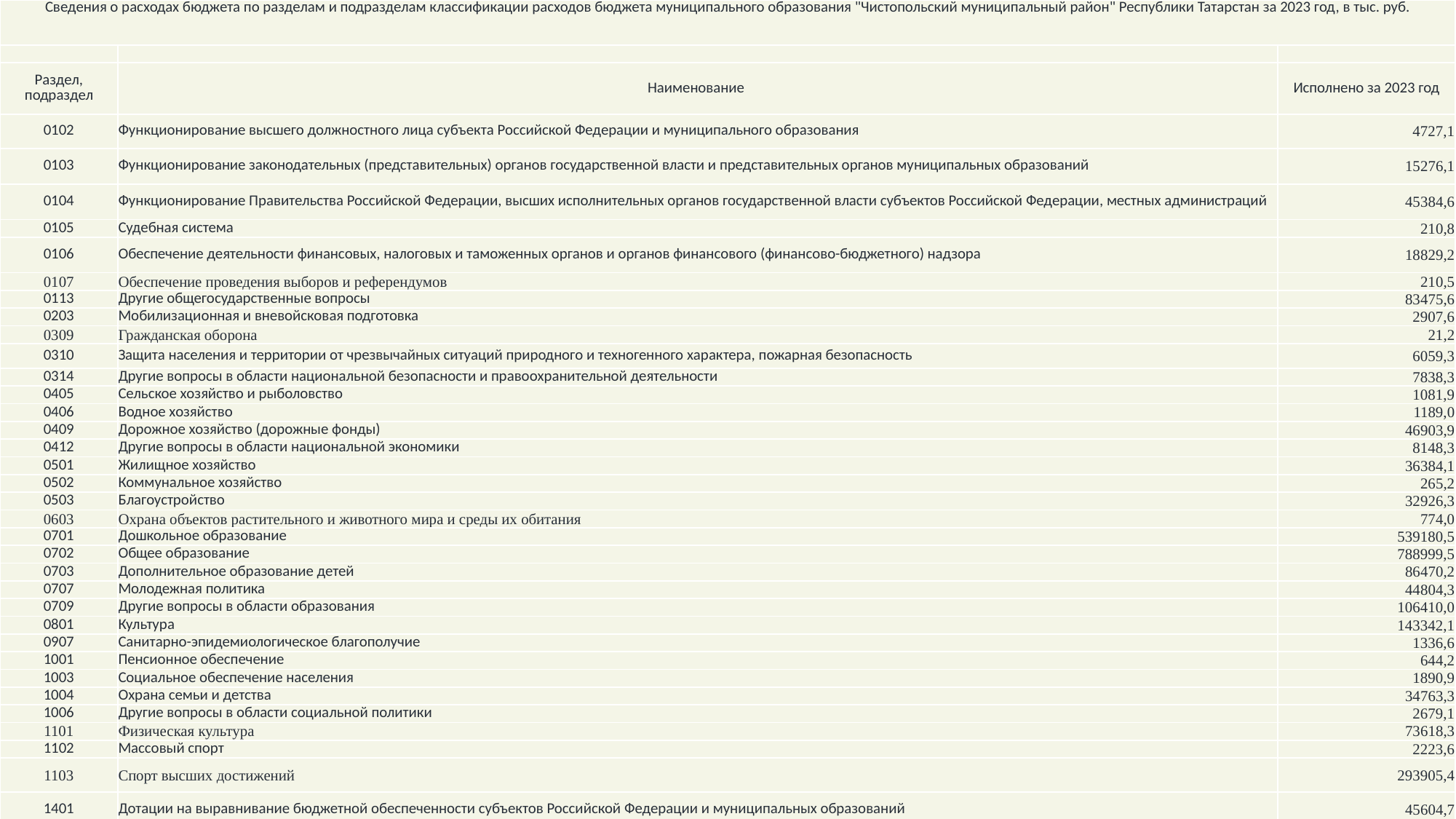

| Сведения о расходах бюджета по разделам и подразделам классификации расходов бюджета муниципального образования "Чистопольский муниципальный район" Республики Татарстан за 2023 год, в тыс. руб. |  |  |
| --- | --- | --- |
|  |  |  |
| Раздел, подраздел | Наименование | Исполнено за 2023 год |
| 0102 | Функционирование высшего должностного лица субъекта Российской Федерации и муниципального образования | 4727,1 |
| 0103 | Функционирование законодательных (представительных) органов государственной власти и представительных органов муниципальных образований | 15276,1 |
| 0104 | Функционирование Правительства Российской Федерации, высших исполнительных органов государственной власти субъектов Российской Федерации, местных администраций | 45384,6 |
| 0105 | Судебная система | 210,8 |
| 0106 | Обеспечение деятельности финансовых, налоговых и таможенных органов и органов финансового (финансово-бюджетного) надзора | 18829,2 |
| 0107 | Обеспечение проведения выборов и референдумов | 210,5 |
| 0113 | Другие общегосударственные вопросы | 83475,6 |
| 0203 | Мобилизационная и вневойсковая подготовка | 2907,6 |
| 0309 | Гражданская оборона | 21,2 |
| 0310 | Защита населения и территории от чрезвычайных ситуаций природного и техногенного характера, пожарная безопасность | 6059,3 |
| 0314 | Другие вопросы в области национальной безопасности и правоохранительной деятельности | 7838,3 |
| 0405 | Сельское хозяйство и рыболовство | 1081,9 |
| 0406 | Водное хозяйство | 1189,0 |
| 0409 | Дорожное хозяйство (дорожные фонды) | 46903,9 |
| 0412 | Другие вопросы в области национальной экономики | 8148,3 |
| 0501 | Жилищное хозяйство | 36384,1 |
| 0502 | Коммунальное хозяйство | 265,2 |
| 0503 | Благоустройство | 32926,3 |
| 0603 | Охрана объектов растительного и животного мира и среды их обитания | 774,0 |
| 0701 | Дошкольное образование | 539180,5 |
| 0702 | Общее образование | 788999,5 |
| 0703 | Дополнительное образование детей | 86470,2 |
| 0707 | Молодежная политика | 44804,3 |
| 0709 | Другие вопросы в области образования | 106410,0 |
| 0801 | Культура | 143342,1 |
| 0907 | Санитарно-эпидемиологическое благополучие | 1336,6 |
| 1001 | Пенсионное обеспечение | 644,2 |
| 1003 | Социальное обеспечение населения | 1890,9 |
| 1004 | Охрана семьи и детства | 34763,3 |
| 1006 | Другие вопросы в области социальной политики | 2679,1 |
| 1101 | Физическая культура | 73618,3 |
| 1102 | Массовый спорт | 2223,6 |
| 1103 | Спорт высших достижений | 293905,4 |
| 1401 | Дотации на выравнивание бюджетной обеспеченности субъектов Российской Федерации и муниципальных образований | 45604,7 |
| 1403 | Прочие межбюджетные трансферты общего характера | 34437,1 |
| Итого |  | 2512922,8 |